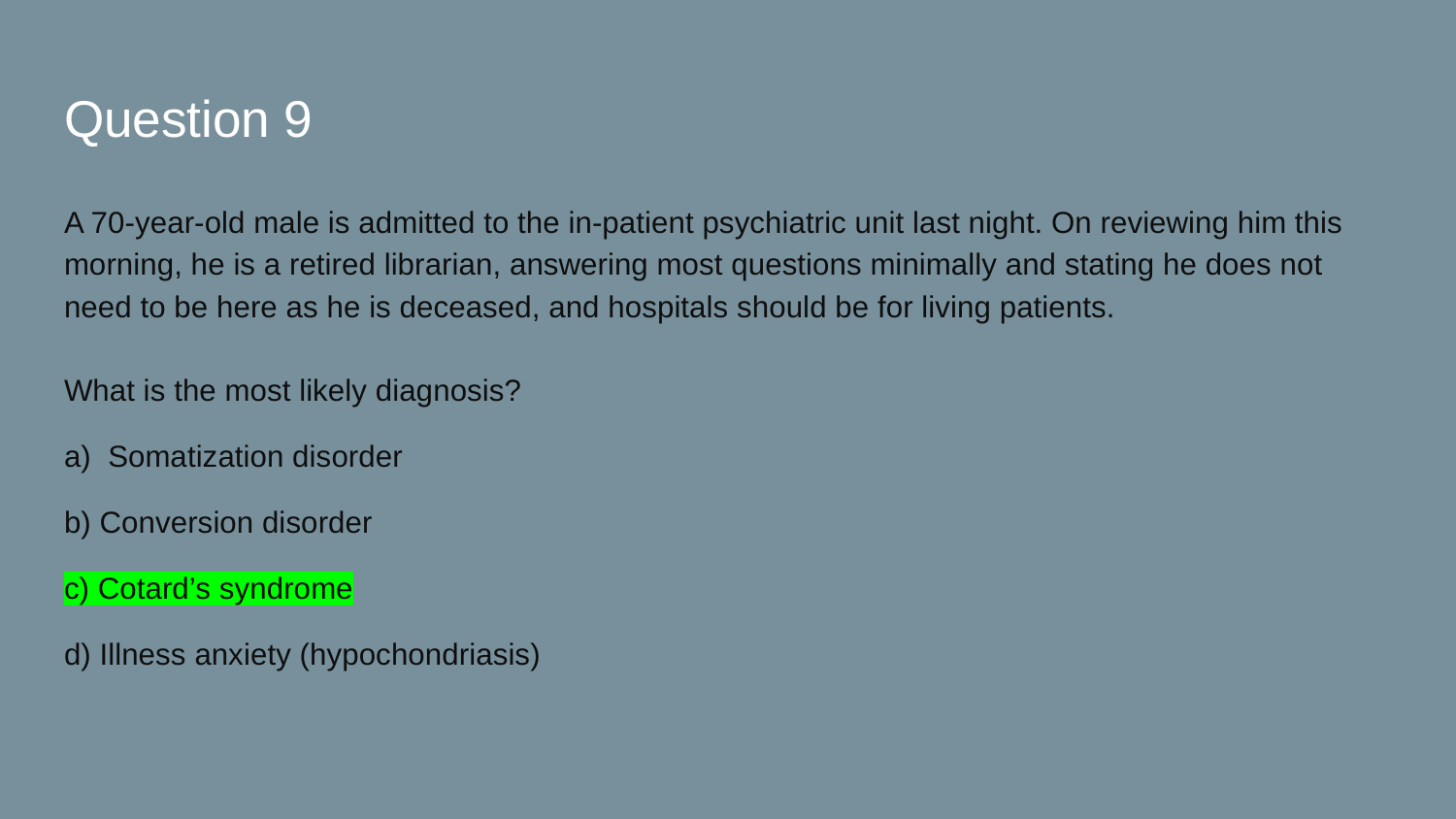

# Question 9
A 70-year-old male is admitted to the in-patient psychiatric unit last night. On reviewing him this morning, he is a retired librarian, answering most questions minimally and stating he does not need to be here as he is deceased, and hospitals should be for living patients.

What is the most likely diagnosis?
a)  Somatization disorder
b) Conversion disorder
c) Cotard’s syndrome
d) Illness anxiety (hypochondriasis)